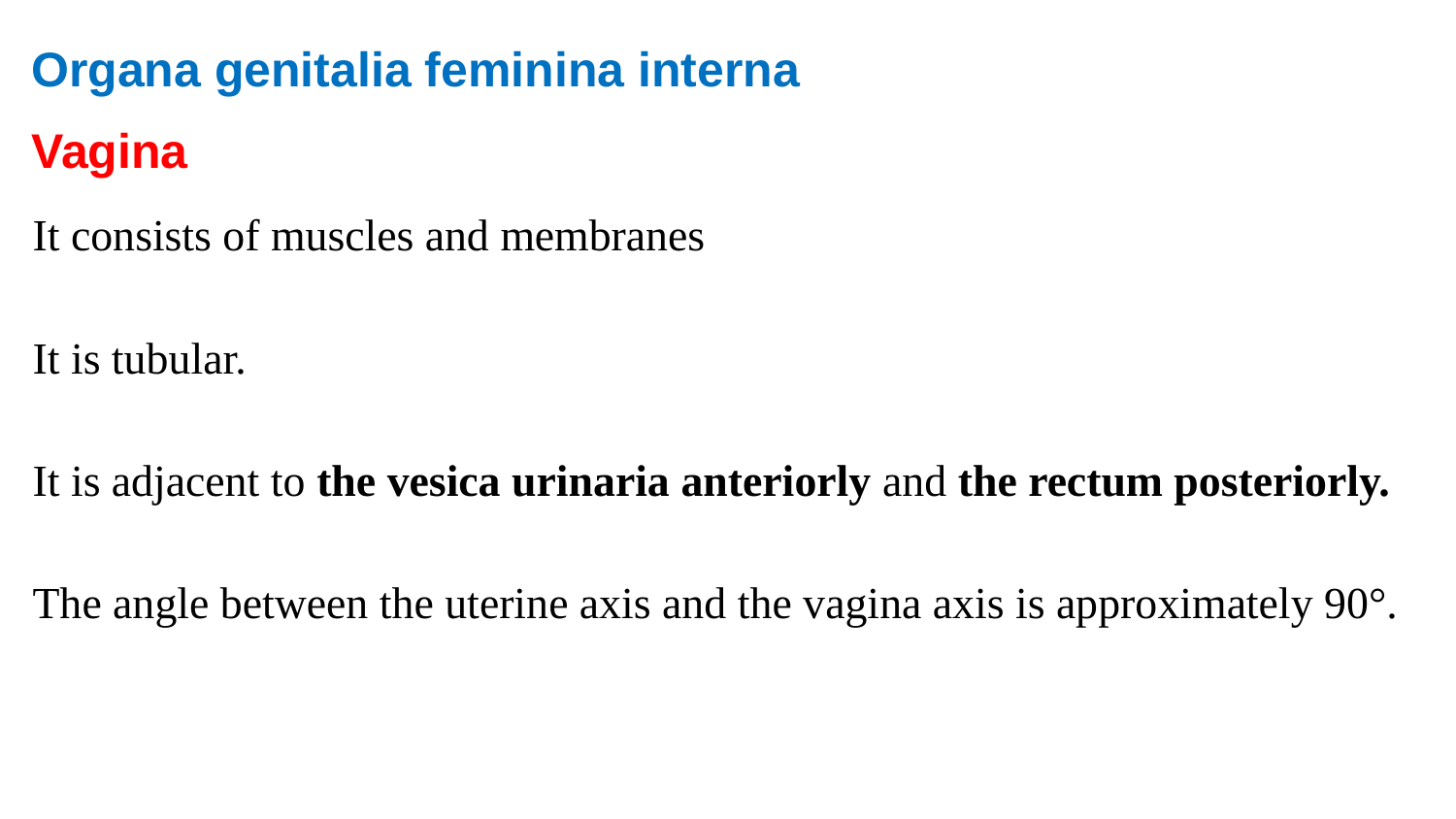

Organa genitalia feminina interna
Vagina
It consists of muscles and membranes

It is tubular.

It is adjacent to the vesica urinaria anteriorly and the rectum posteriorly.

The angle between the uterine axis and the vagina axis is approximately 90°.